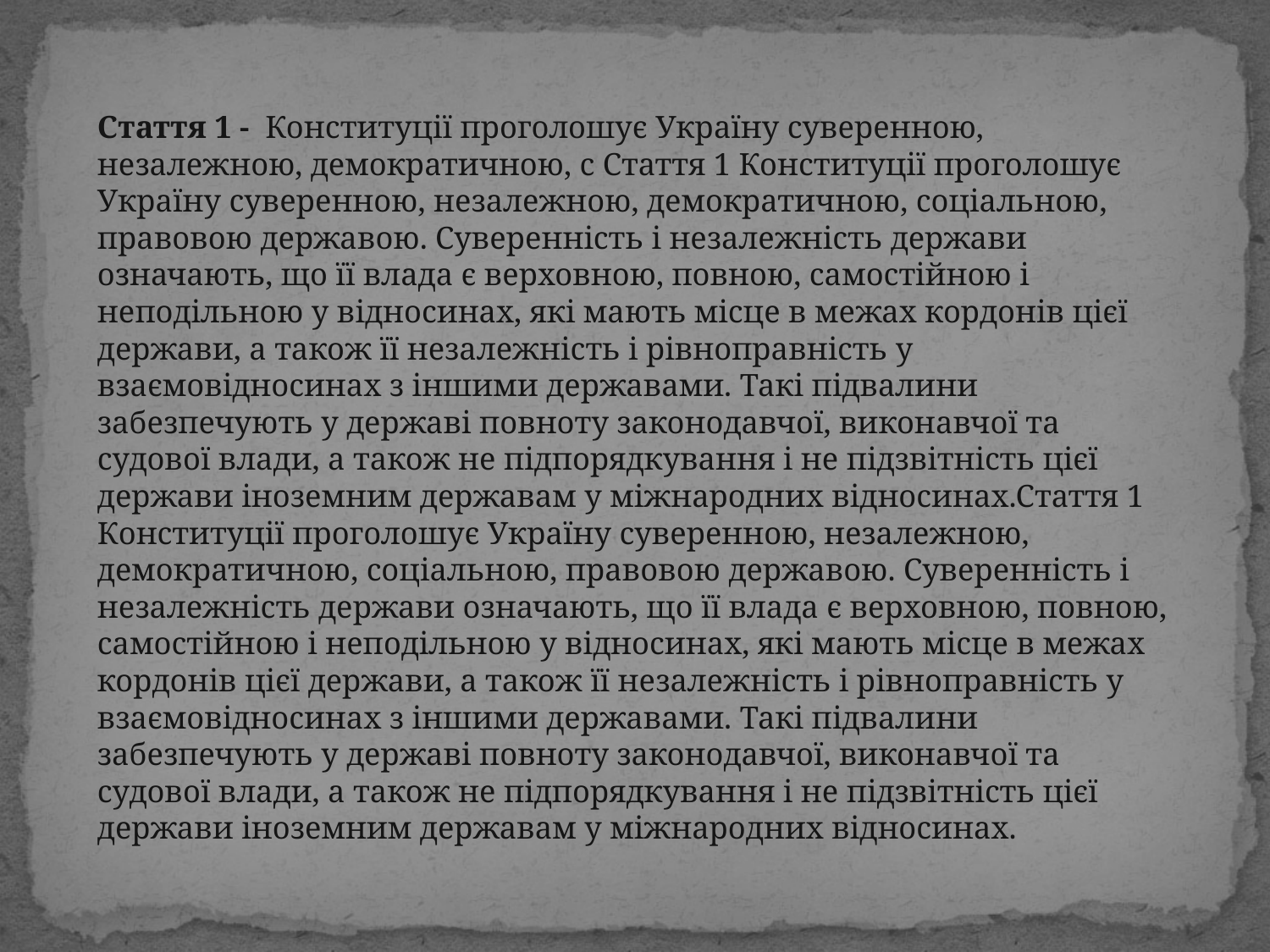

Стаття 1 -  Конституції проголошує Україну суверенною, незалежною, демократичною, с Стаття 1 Конституції проголошує Україну суверенною, незалежною, демократичною, соціальною, правовою державою. Суверенність і незалежність держави означають, що її влада є верховною, повною, самостійною і неподільною у відносинах, які мають місце в межах кордонів цієї держави, а також її незалежність і рівноправність у взаємовідносинах з іншими державами. Такі підвалини забезпечують у державі повноту законодавчої, виконавчої та судової влади, а також не підпорядкування і не підзвітність цієї держави іноземним державам у міжнародних відносинах.Стаття 1 Конституції проголошує Україну суверенною, незалежною, демократичною, соціальною, правовою державою. Суверенність і незалежність держави означають, що її влада є верховною, повною, самостійною і неподільною у відносинах, які мають місце в межах кордонів цієї держави, а також її незалежність і рівноправність у взаємовідносинах з іншими державами. Такі підвалини забезпечують у державі повноту законодавчої, виконавчої та судової влади, а також не підпорядкування і не підзвітність цієї держави іноземним державам у міжнародних відносинах.